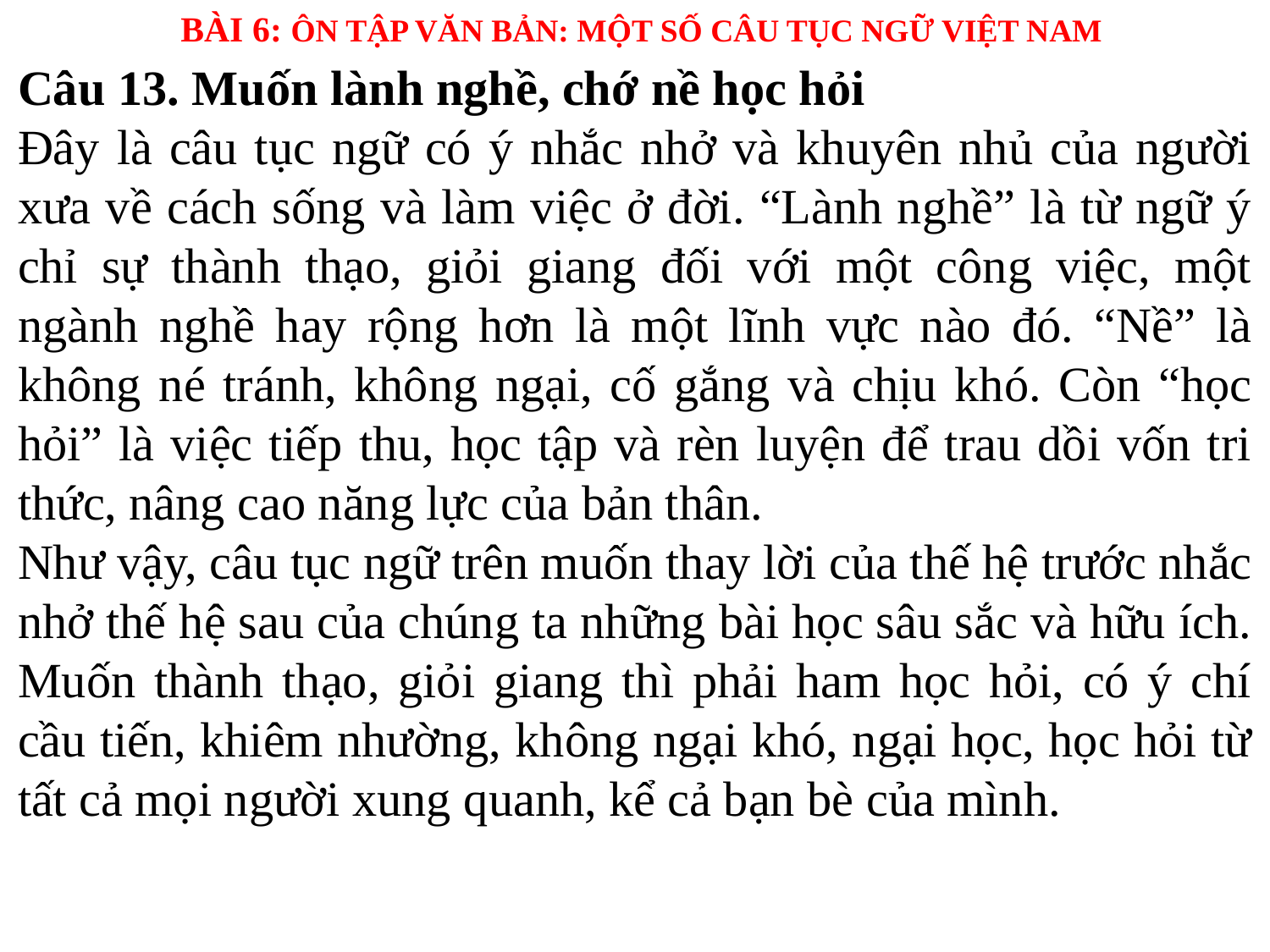

BÀI 6: ÔN TẬP VĂN BẢN: MỘT SỐ CÂU TỤC NGỮ VIỆT NAM

Câu 13. Muốn lành nghề, chớ nề học hỏi
Đây là câu tục ngữ có ý nhắc nhở và khuyên nhủ của người xưa về cách sống và làm việc ở đời. “Lành nghề” là từ ngữ ý chỉ sự thành thạo, giỏi giang đối với một công việc, một ngành nghề hay rộng hơn là một lĩnh vực nào đó. “Nề” là không né tránh, không ngại, cố gắng và chịu khó. Còn “học hỏi” là việc tiếp thu, học tập và rèn luyện để trau dồi vốn tri thức, nâng cao năng lực của bản thân.
Như vậy, câu tục ngữ trên muốn thay lời của thế hệ trước nhắc nhở thế hệ sau của chúng ta những bài học sâu sắc và hữu ích. Muốn thành thạo, giỏi giang thì phải ham học hỏi, có ý chí cầu tiến, khiêm nhường, không ngại khó, ngại học, học hỏi từ tất cả mọi người xung quanh, kể cả bạn bè của mình.